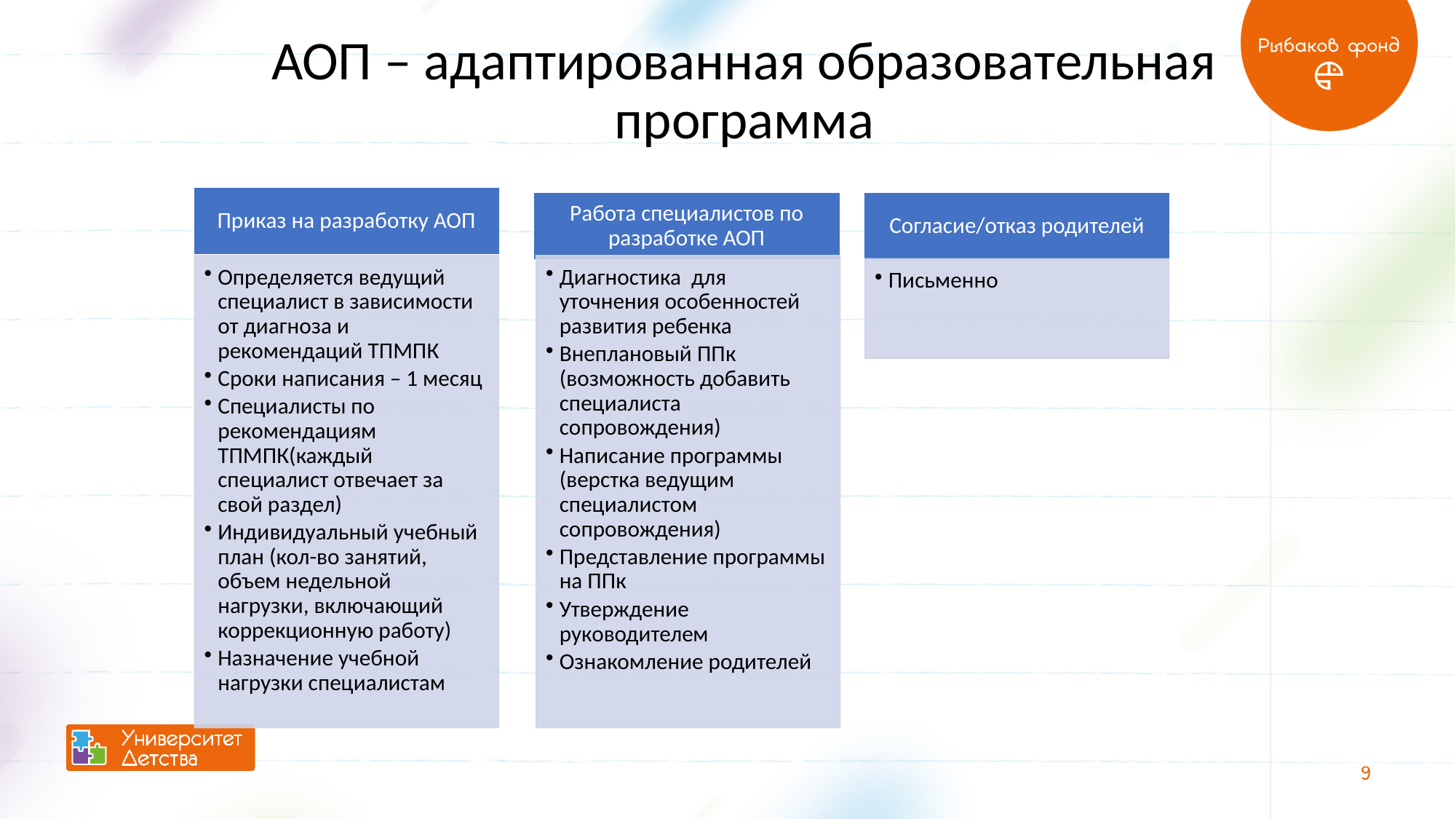

АОП – адаптированная образовательная программа

Согласие/отказ родителей
Письменно
Приказ на разработку АОП
Определяется ведущий специалист в зависимости от диагноза и рекомендаций ТПМПК
Сроки написания – 1 месяц
Специалисты по рекомендациям ТПМПК(каждый специалист отвечает за свой раздел)
Индивидуальный учебный план (кол-во занятий, объем недельной нагрузки, включающий коррекционную работу)
Назначение учебной нагрузки специалистам
Работа специалистов по разработке АОП
Диагностика  для уточнения особенностей развития ребенка
Внеплановый ППк (возможность добавить специалиста сопровождения)
Написание программы (верстка ведущим специалистом сопровождения)
Представление программы на ППк
Утверждение руководителем
Ознакомление родителей

9